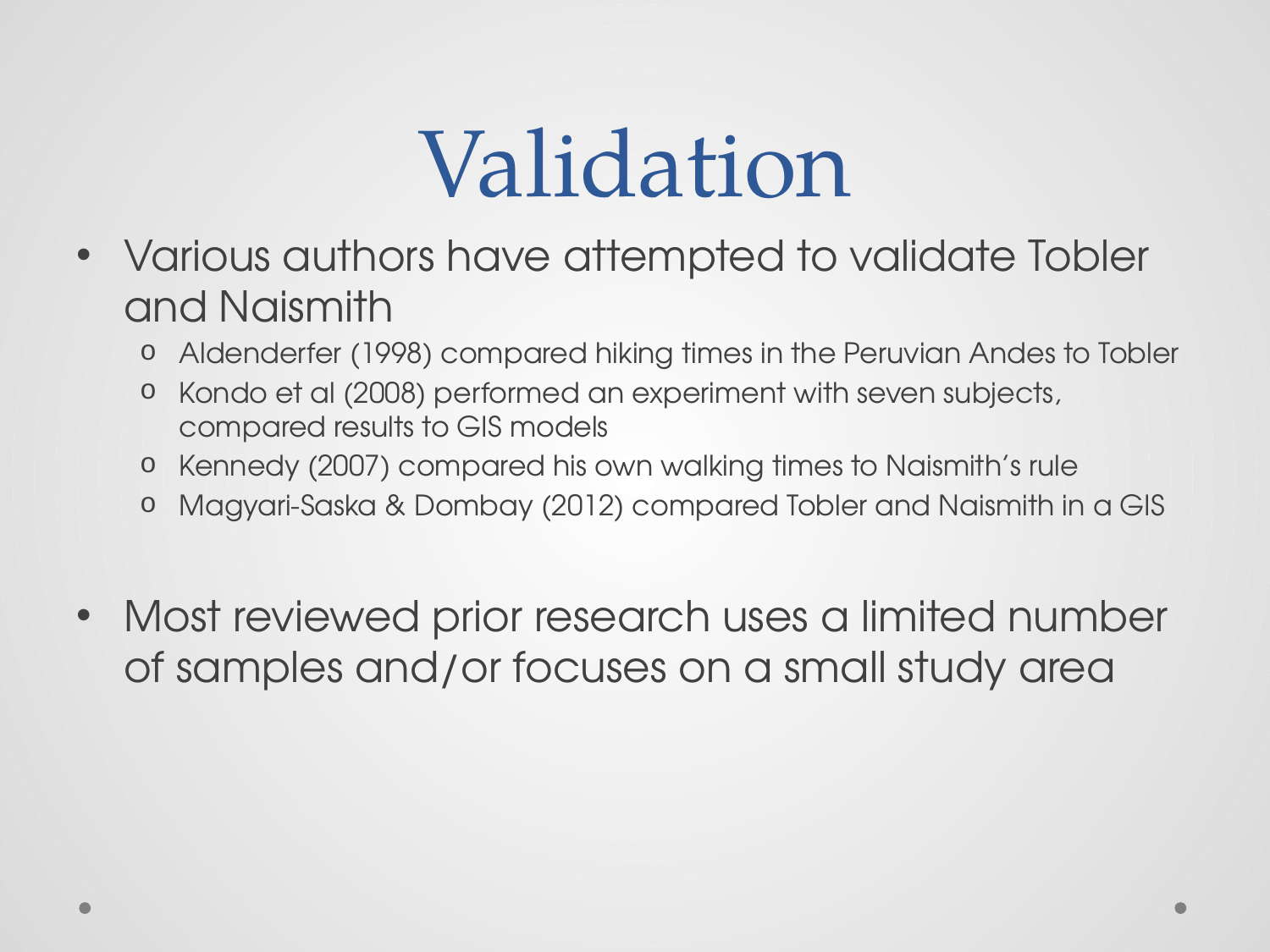

# Validation
Various authors have attempted to validate Tobler and Naismith
Aldenderfer (1998) compared hiking times in the Peruvian Andes to Tobler
Kondo et al (2008) performed an experiment with seven subjects, compared results to GIS models
Kennedy (2007) compared his own walking times to Naismith’s rule
Magyari-Saska & Dombay (2012) compared Tobler and Naismith in a GIS

Most reviewed prior research uses a limited number of samples and/or focuses on a small study area